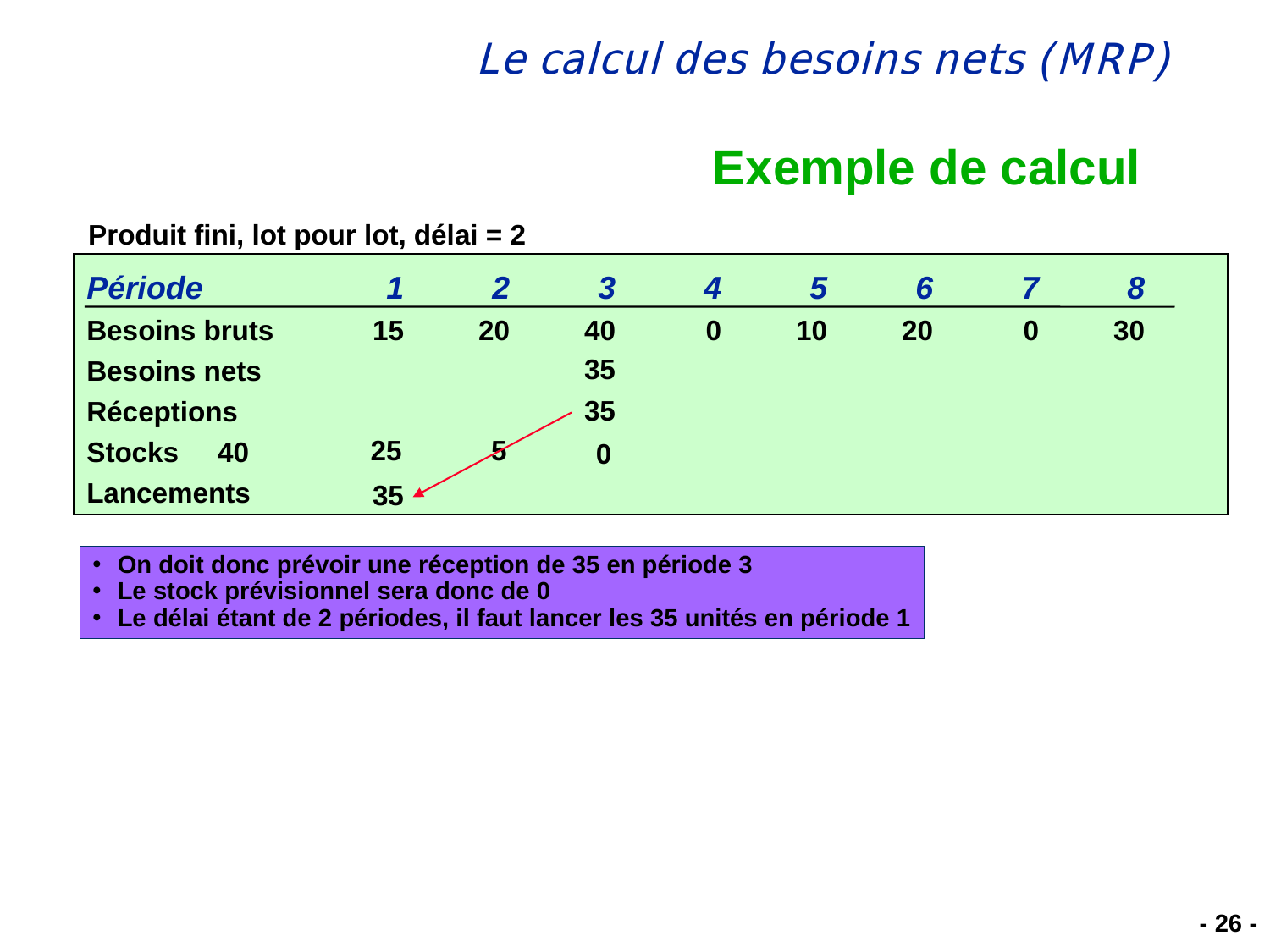

# Exemple de calcul
Produit fini, lot pour lot, délai = 2
Période	1	2	3	4	5	6	7	8
Besoins bruts	15	20	40	0	10	20	0	30
Besoins nets
Réceptions
Stocks     40
Lancements

35
35

35
25
5
0
On doit donc prévoir une réception de 35 en période 3
Le stock prévisionnel sera donc de 0
Le délai étant de 2 périodes, il faut lancer les 35 unités en période 1